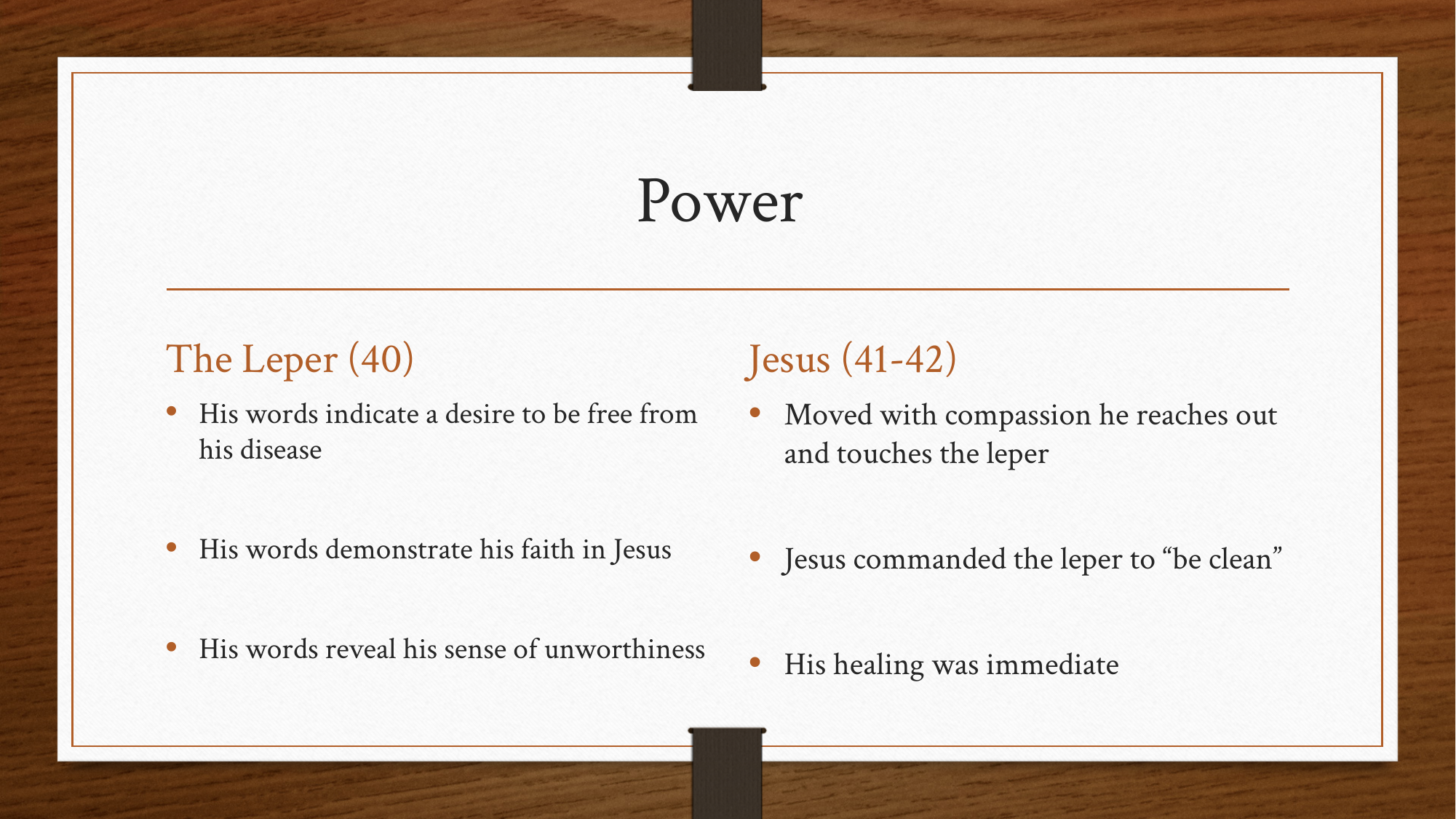

# Power
The Leper (40)
Jesus (41-42)
His words indicate a desire to be free from his disease

His words demonstrate his faith in Jesus

His words reveal his sense of unworthiness
Moved with compassion he reaches out and touches the leper

Jesus commanded the leper to “be clean”

His healing was immediate